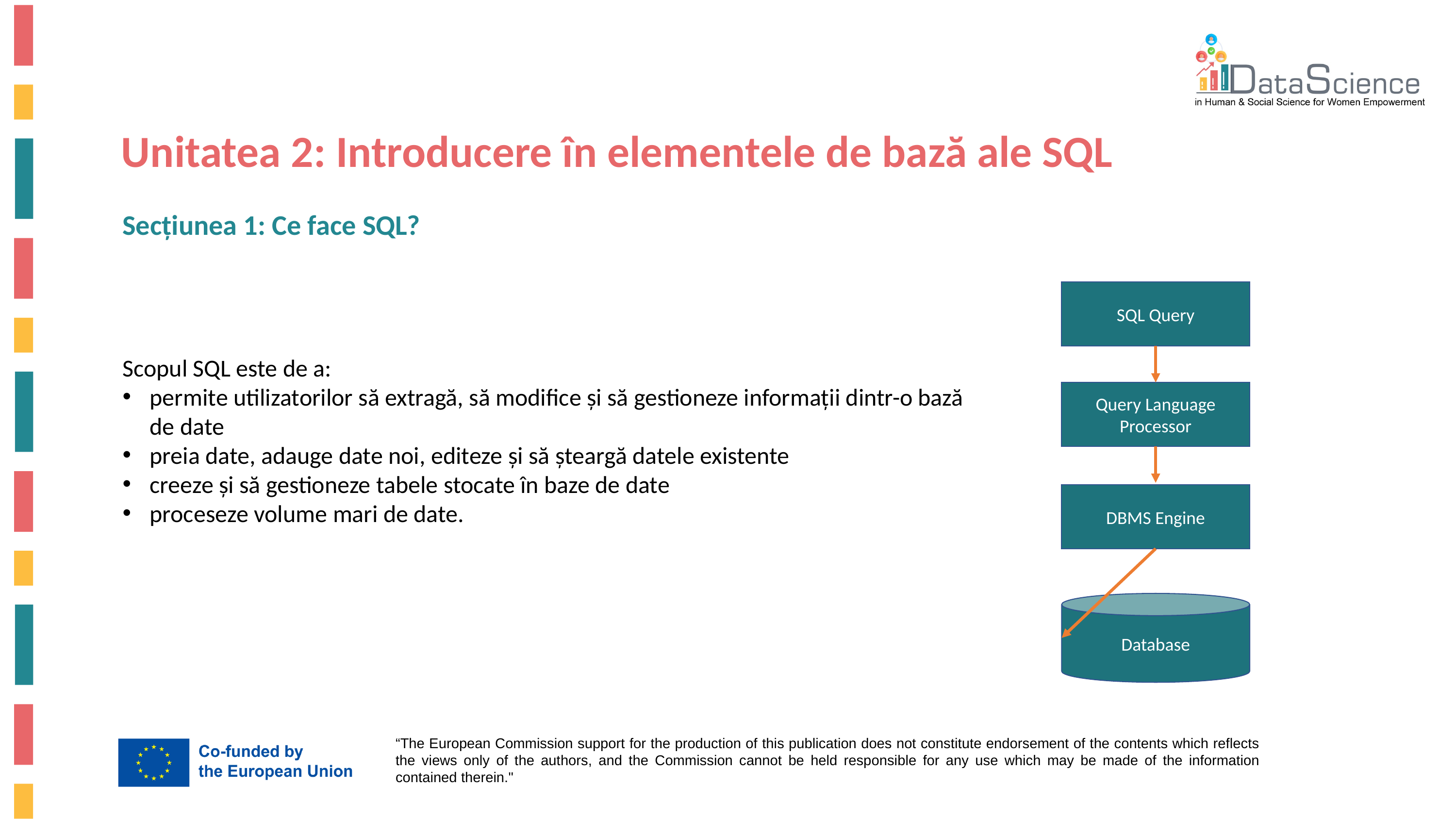

Unitatea 2: Introducere în elementele de bază ale SQL
Secțiunea 1: Ce face SQL?
SQL Query
Query Language Processor
DBMS Engine
Database
Scopul SQL este de a:
permite utilizatorilor să extragă, să modifice și să gestioneze informații dintr-o bază de date
preia date, adauge date noi, editeze și să șteargă datele existente
creeze și să gestioneze tabele stocate în baze de date
proceseze volume mari de date.